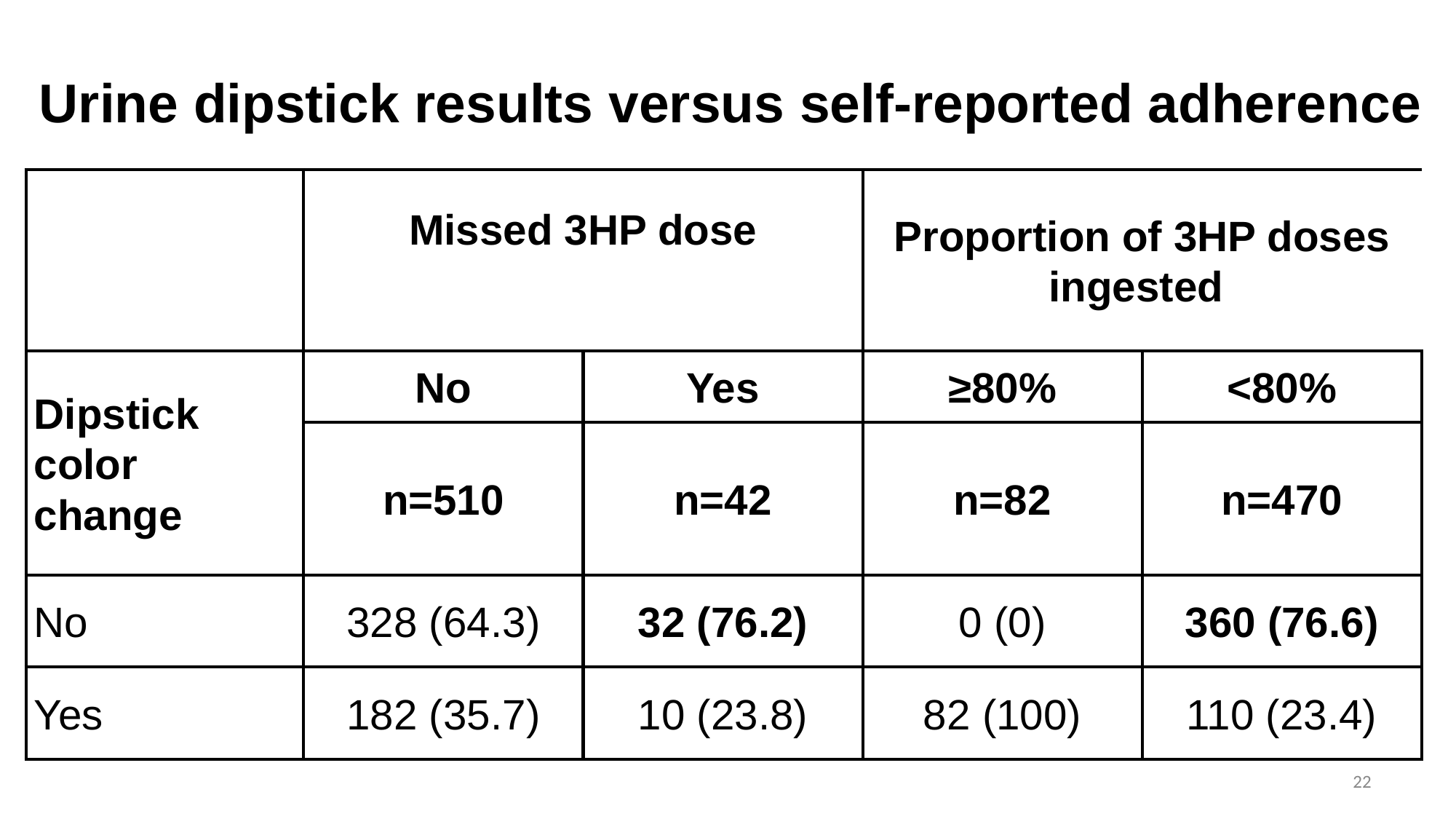

# Urine dipstick results versus self-reported adherence
|  | Missed 3HP dose |  | Proportion of 3HP doses ingested |  |
| --- | --- | --- | --- | --- |
| Dipstick color change | No | Yes | ≥80% | <80% |
|  | n=510 | n=42 | n=82 | n=470 |
| No | 328 (64.3) | 32 (76.2) | 0 (0) | 360 (76.6) |
| Yes | 182 (35.7) | 10 (23.8) | 82 (100) | 110 (23.4) |
22